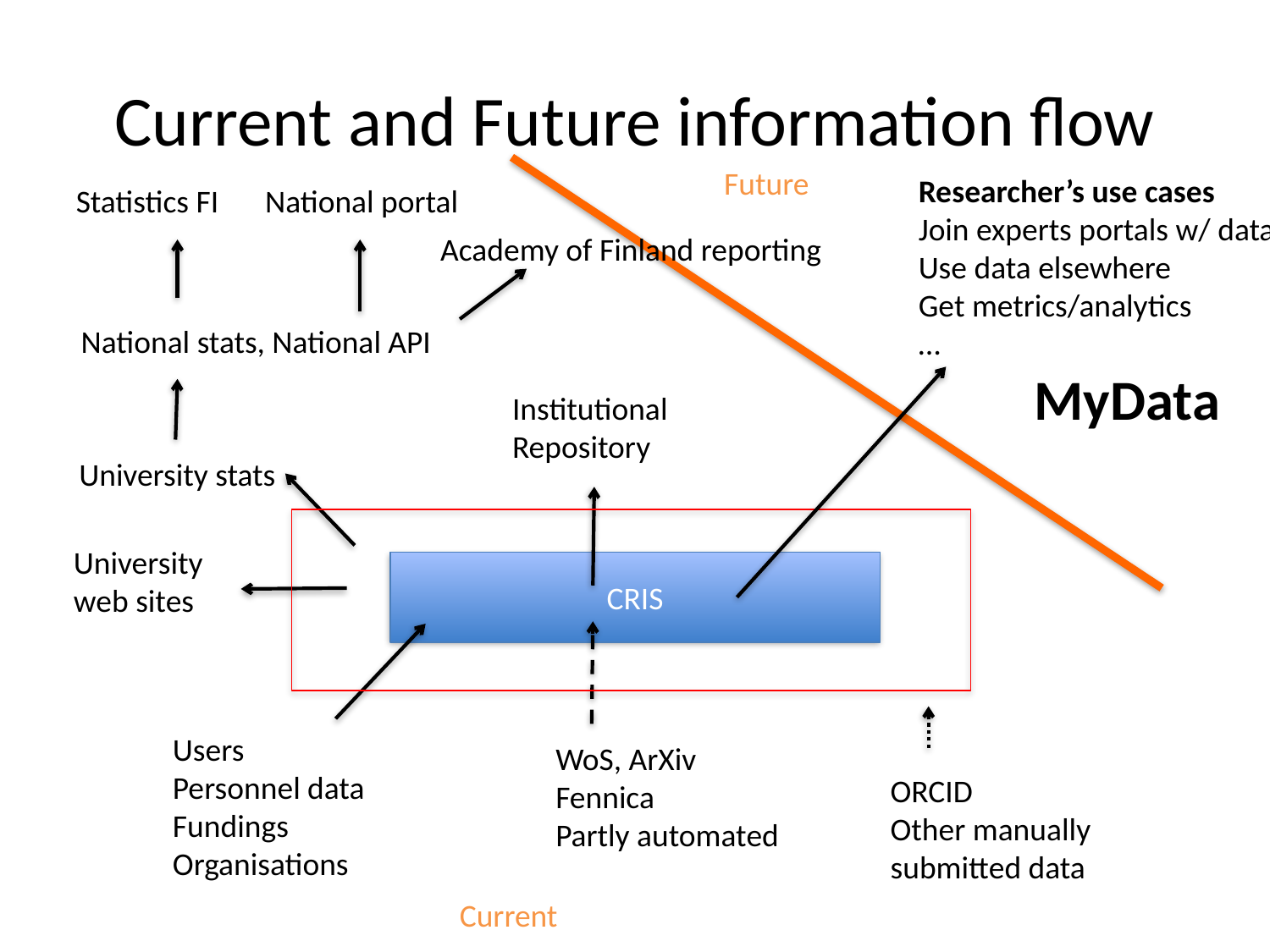

# Current and Future information flow
Future
Current
Researcher’s use cases
Join experts portals w/ data
Use data elsewhere
Get metrics/analytics
…
MyData
Statistics FI
National portal
Academy of Finland reporting
National stats, National API
Institutional Repository
University stats

University
web sites
CRIS
WoS, ArXiv
Fennica
Partly automated
Users
Personnel data
Fundings
Organisations
ORCID
Other manually
submitted data